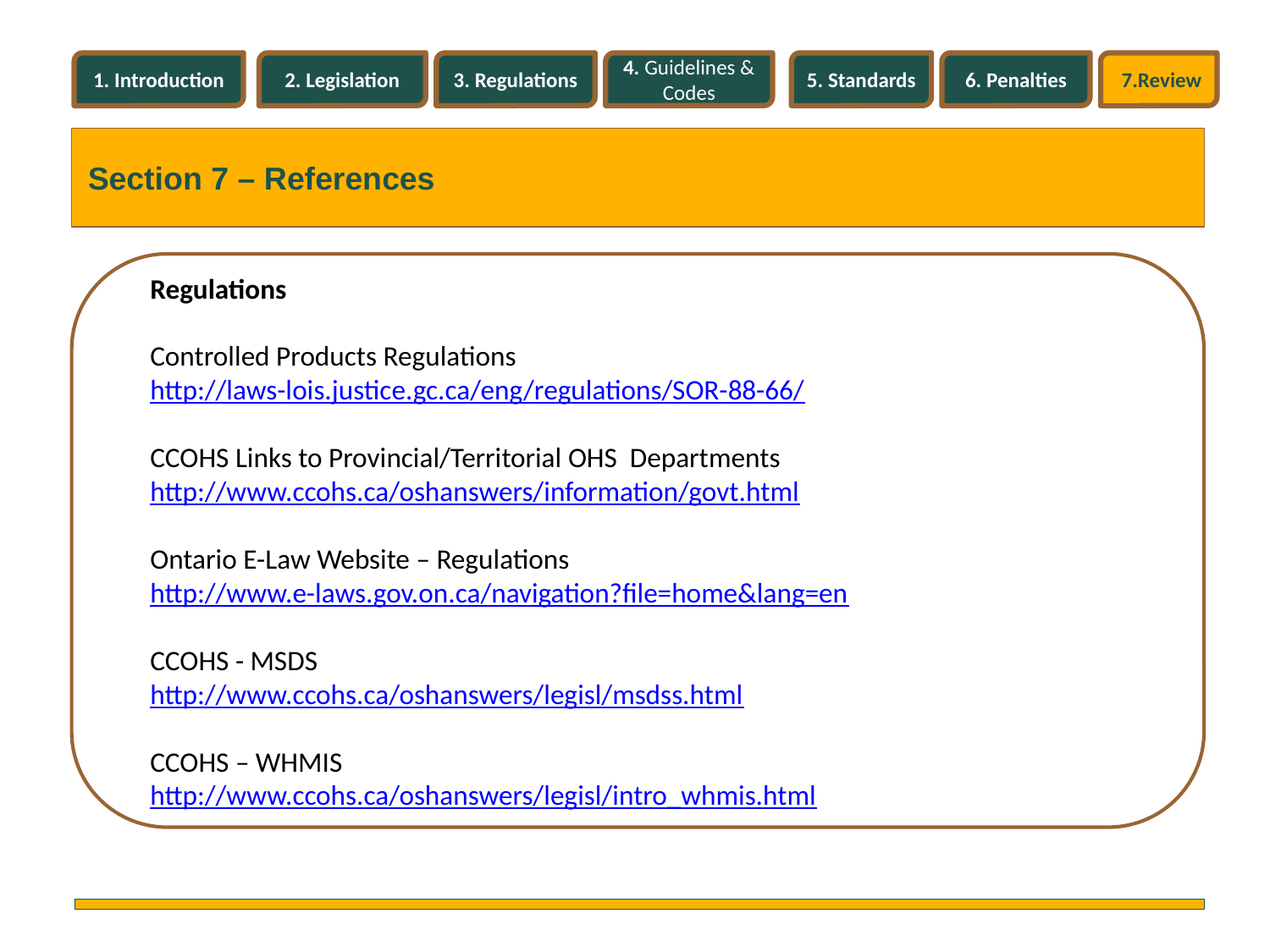

1. Introduction
2. Legislation
3. Regulations
4. Guidelines & Codes
5. Standards
6. Penalties
7.Review

Section 7 – References

Regulations

Controlled Products Regulations
http://laws-lois.justice.gc.ca/eng/regulations/SOR-88-66/

CCOHS Links to Provincial/Territorial OHS  Departments
http://www.ccohs.ca/oshanswers/information/govt.html

Ontario E-Law Website – Regulations
http://www.e-laws.gov.on.ca/navigation?file=home&lang=en

CCOHS - MSDS
http://www.ccohs.ca/oshanswers/legisl/msdss.html

CCOHS – WHMIS
http://www.ccohs.ca/oshanswers/legisl/intro_whmis.html